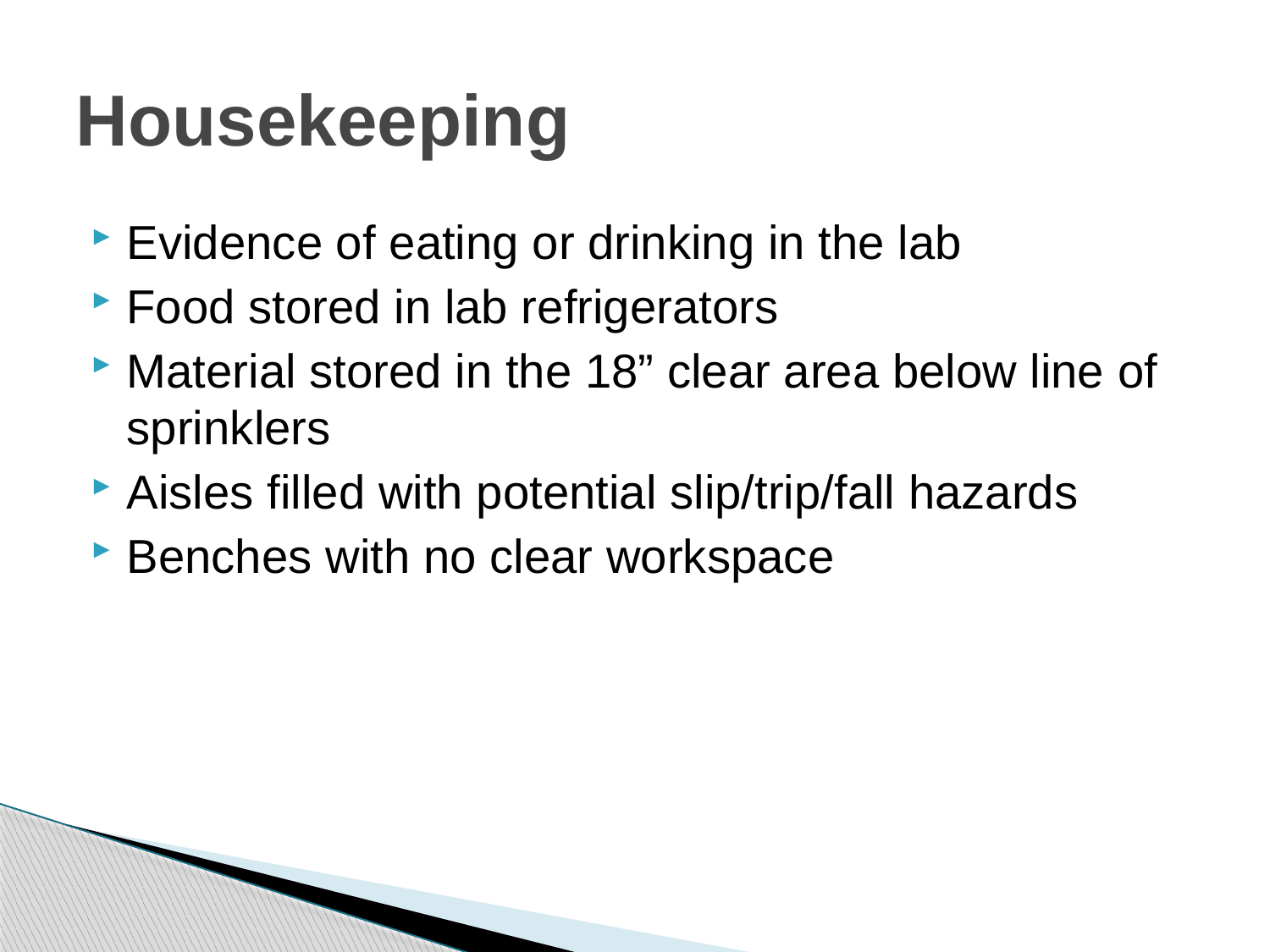

# Housekeeping
Evidence of eating or drinking in the lab
Food stored in lab refrigerators
Material stored in the 18” clear area below line of sprinklers
Aisles filled with potential slip/trip/fall hazards
Benches with no clear workspace